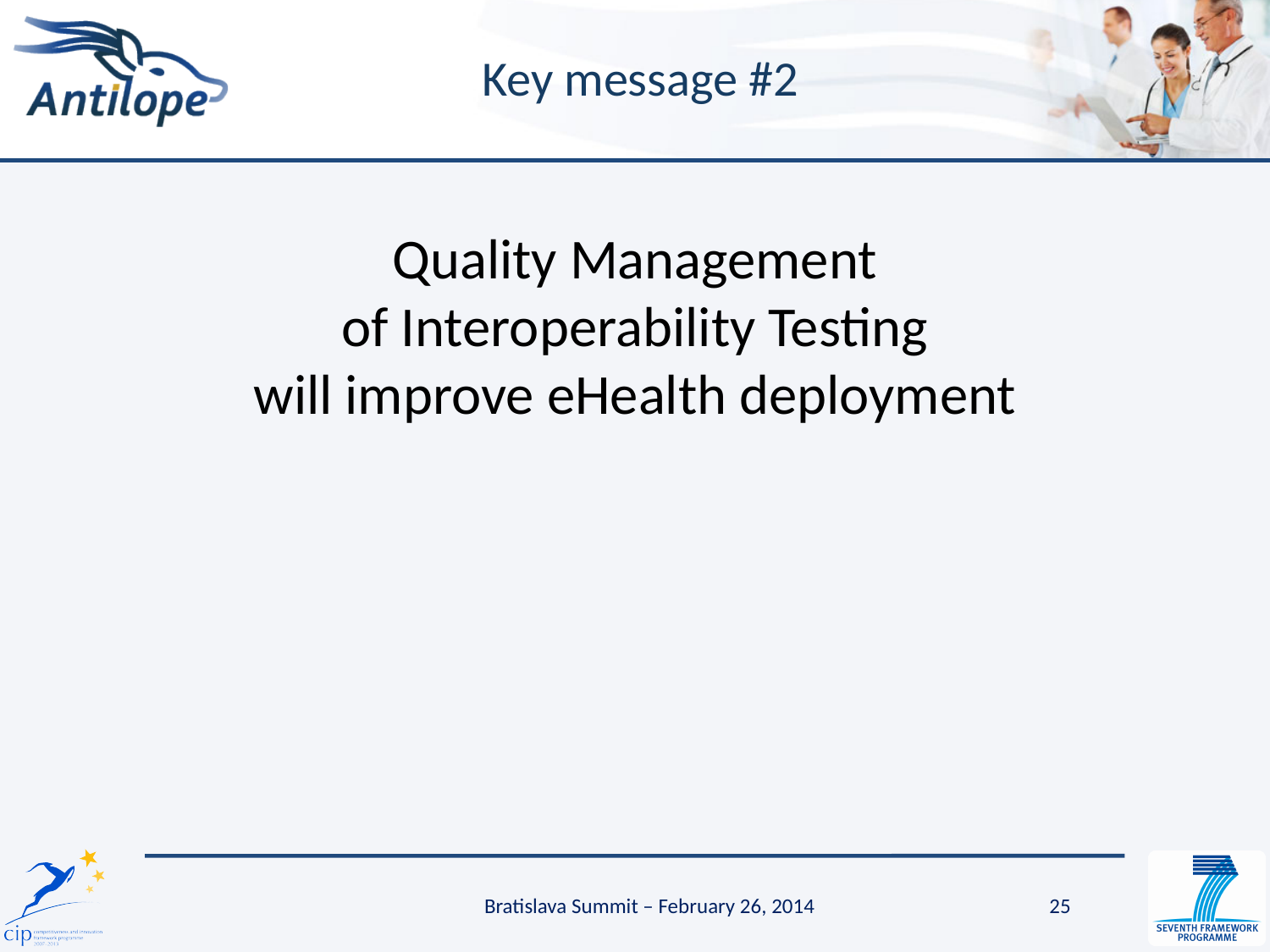

# Key message #2
Quality Management
of Interoperability Testing
will improve eHealth deployment

Bratislava Summit – February 26, 2014
25